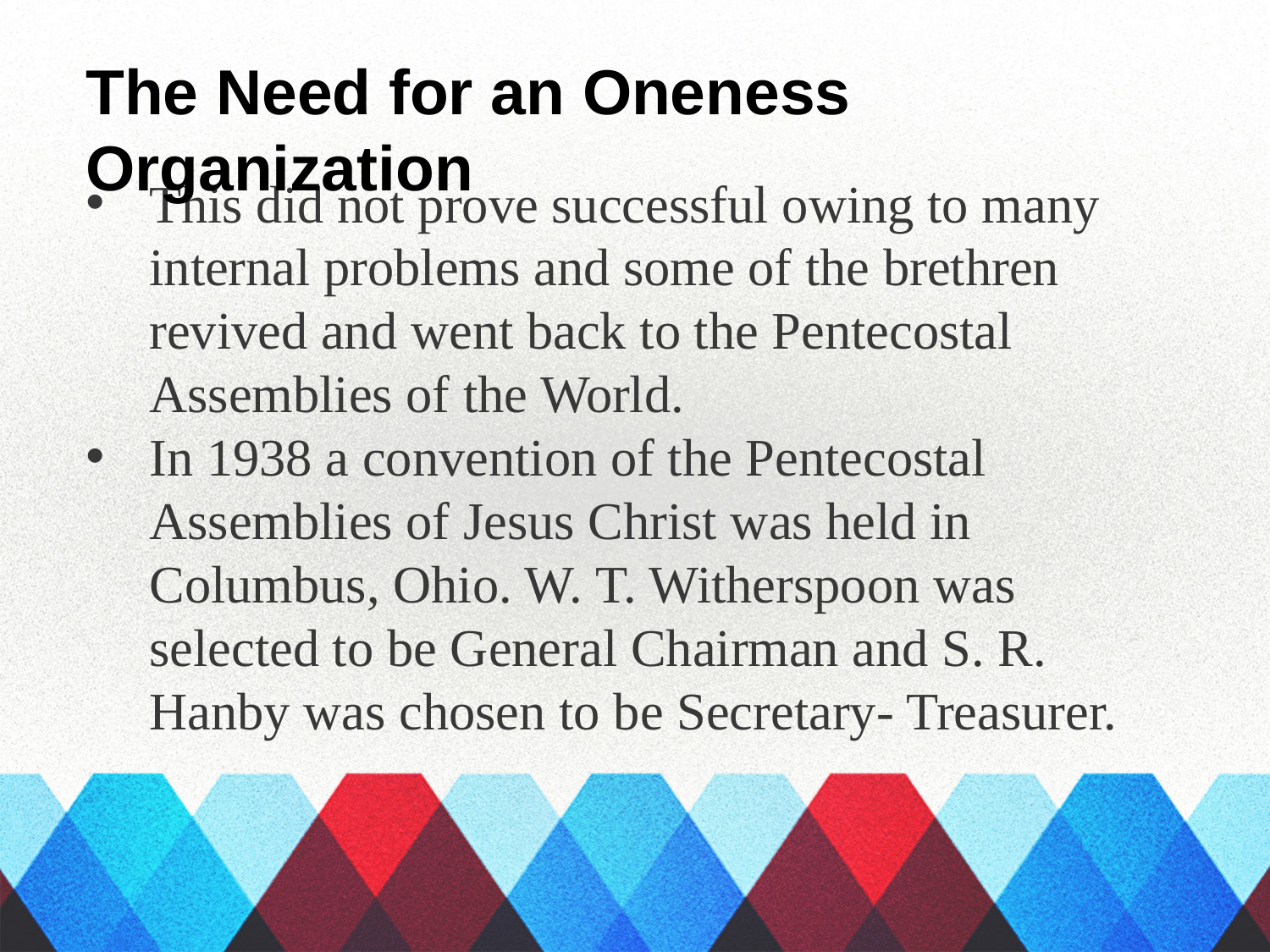

The Need for an Oneness Organization

This did not prove successful owing to many internal problems and some of the brethren revived and went back to the Pentecostal Assemblies of the World.
In 1938 a convention of the Pentecostal Assemblies of Jesus Christ was held in Columbus, Ohio. W. T. Witherspoon was selected to be General Chairman and S. R. Hanby was chosen to be Secretary- Treasurer.